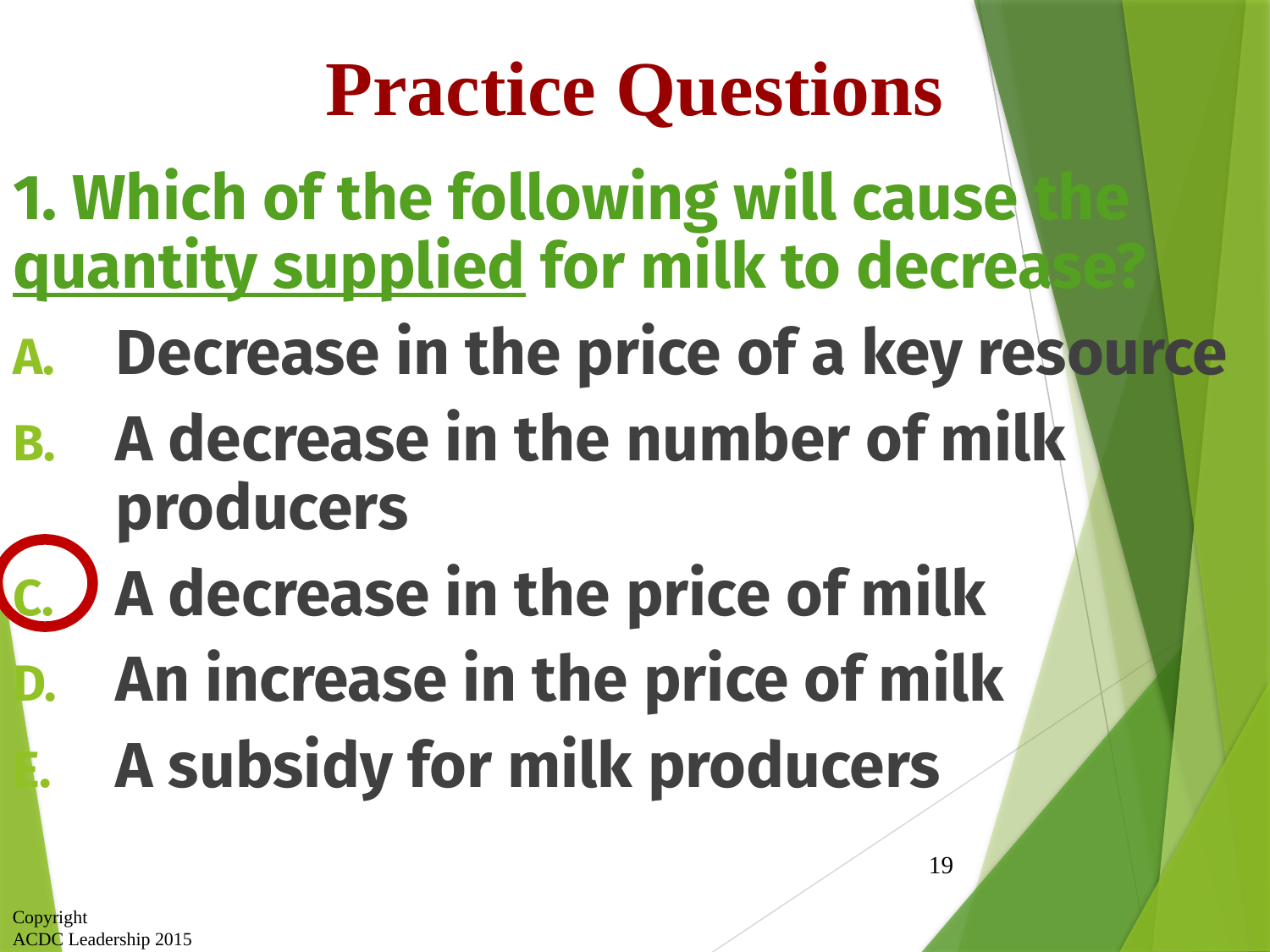

Practice Questions
1. Which of the following will cause the quantity supplied for milk to decrease?
Decrease in the price of a key resource
A decrease in the number of milk producers
A decrease in the price of milk
An increase in the price of milk
A subsidy for milk producers

19
Copyright
ACDC Leadership 2015